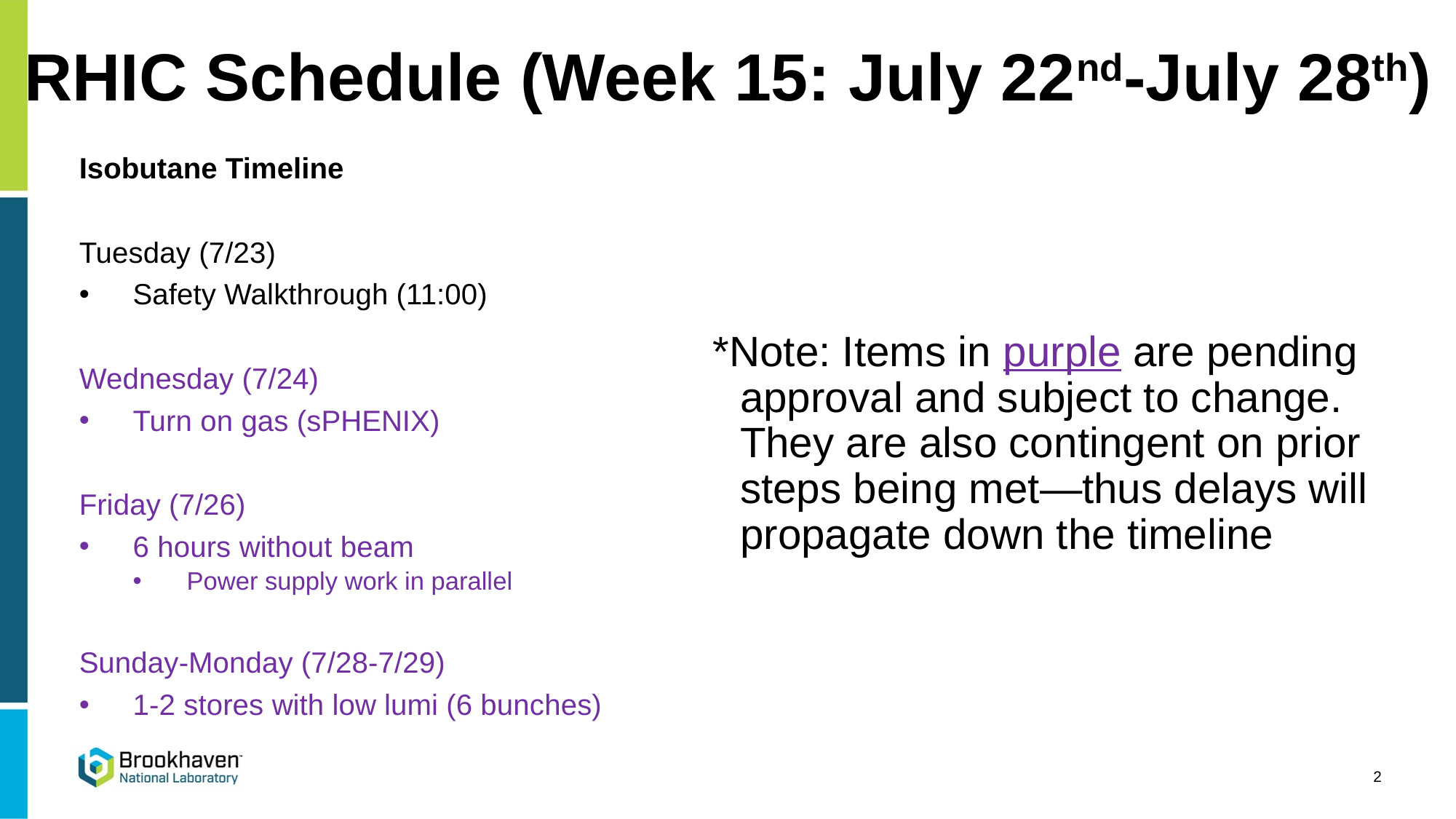

RHIC Schedule (Week 15: July 22nd-July 28th)
Isobutane Timeline

Tuesday (7/23)
Safety Walkthrough (11:00)

Wednesday (7/24)
Turn on gas (sPHENIX)

Friday (7/26)
6 hours without beam
Power supply work in parallel

Sunday-Monday (7/28-7/29)
1-2 stores with low lumi (6 bunches)
*Note: Items in purple are pending approval and subject to change. They are also contingent on prior steps being met—thus delays will propagate down the timeline
2